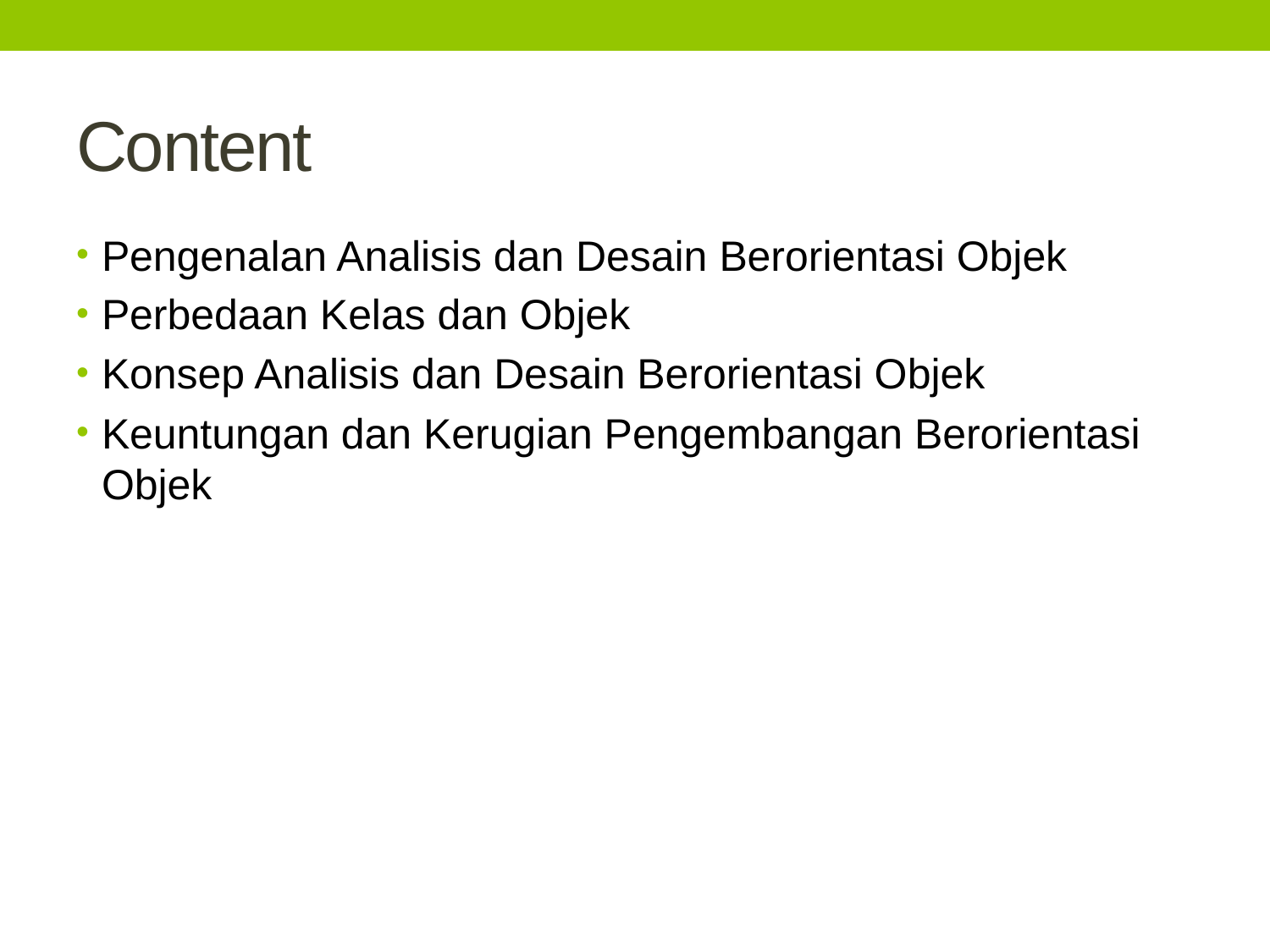

# Content
Pengenalan Analisis dan Desain Berorientasi Objek
Perbedaan Kelas dan Objek
Konsep Analisis dan Desain Berorientasi Objek
Keuntungan dan Kerugian Pengembangan Berorientasi Objek